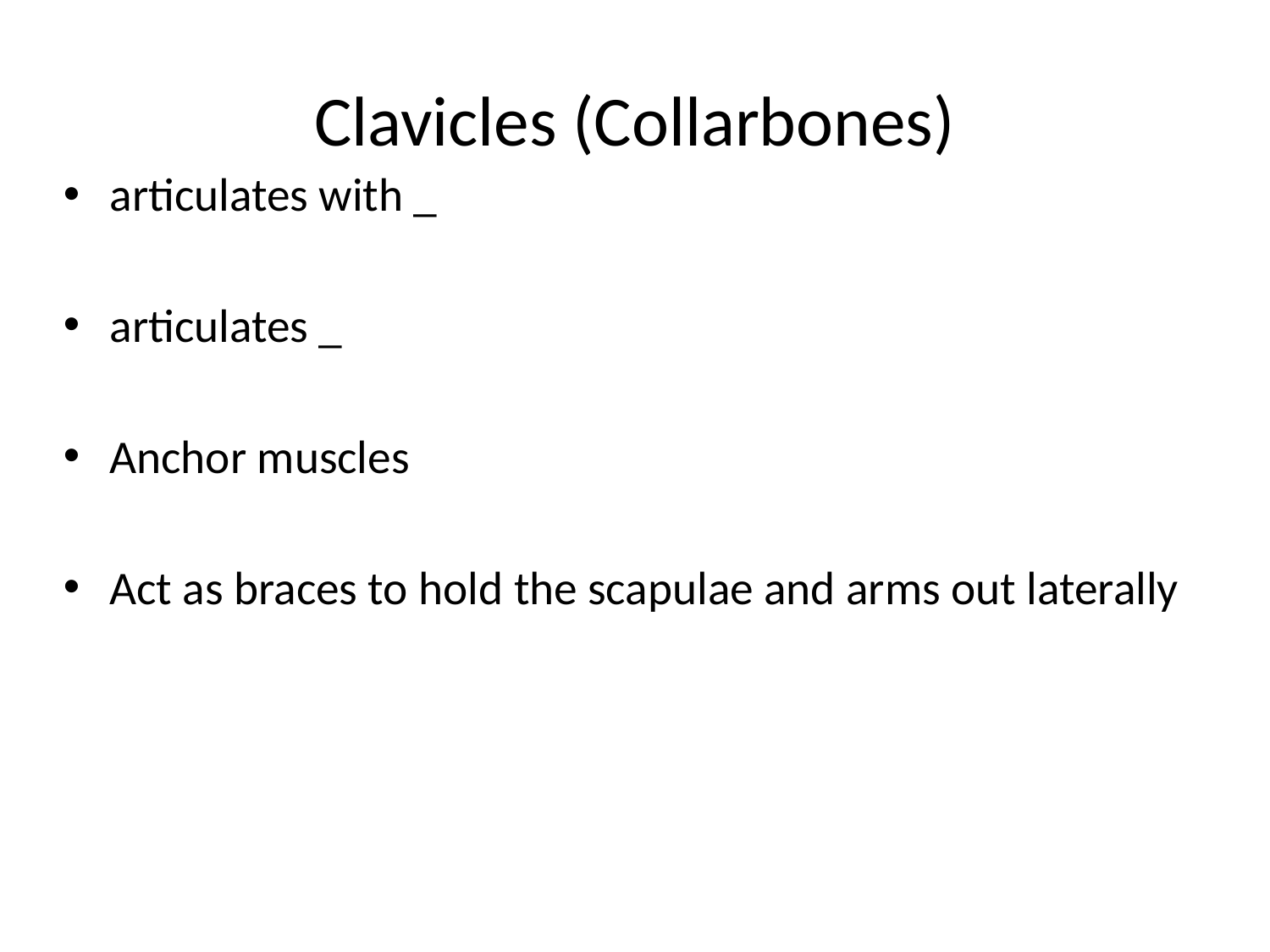

# Clavicles (Collarbones)
articulates with _

articulates _

Anchor muscles

Act as braces to hold the scapulae and arms out laterally